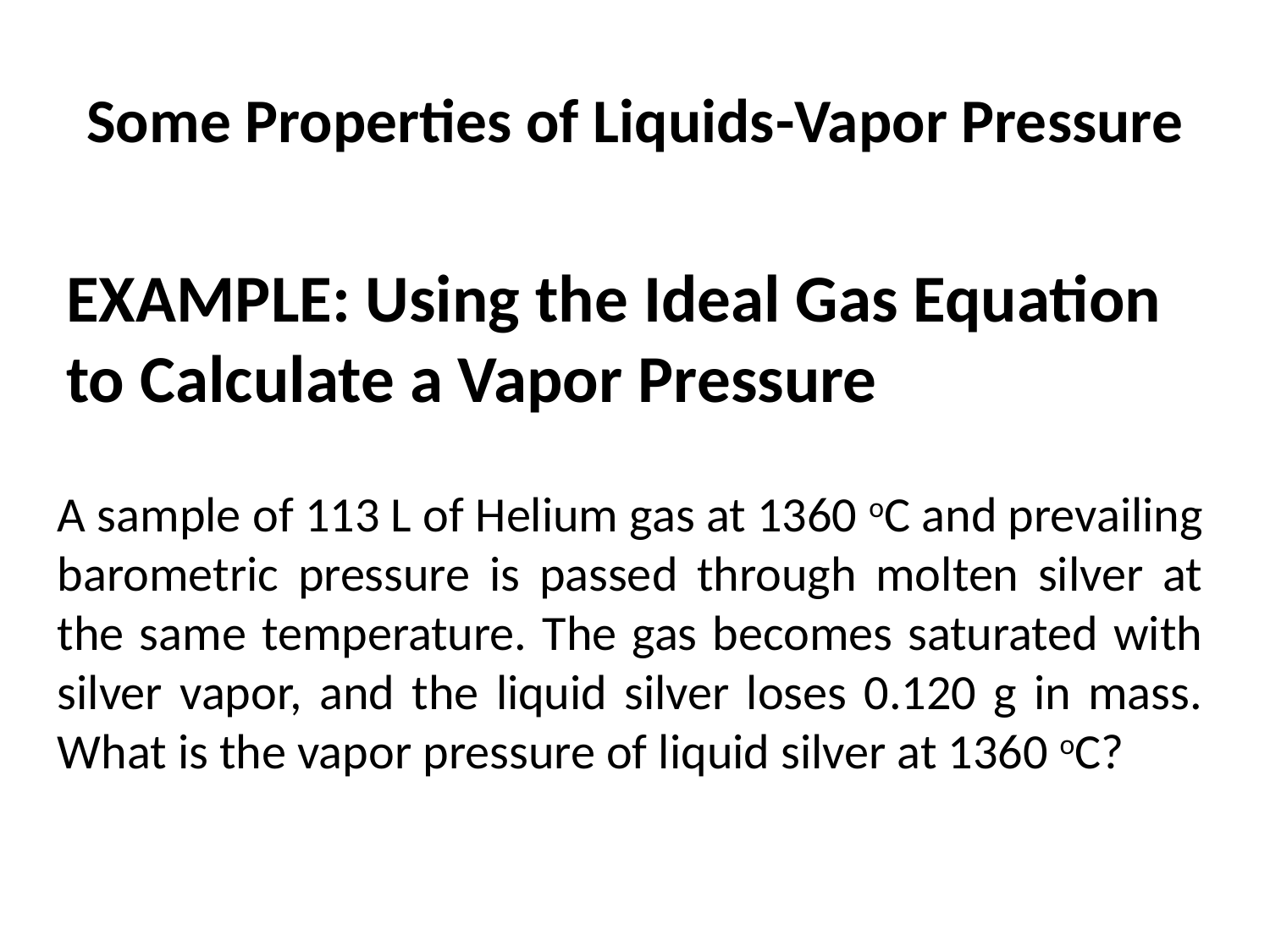

# Some Properties of Liquids-Vapor Pressure
EXAMPLE: Using the Ideal Gas Equation to Calculate a Vapor Pressure
A sample of 113 L of Helium gas at 1360 oC and prevailing barometric pressure is passed through molten silver at the same temperature. The gas becomes saturated with silver vapor, and the liquid silver loses 0.120 g in mass. What is the vapor pressure of liquid silver at 1360 oC?